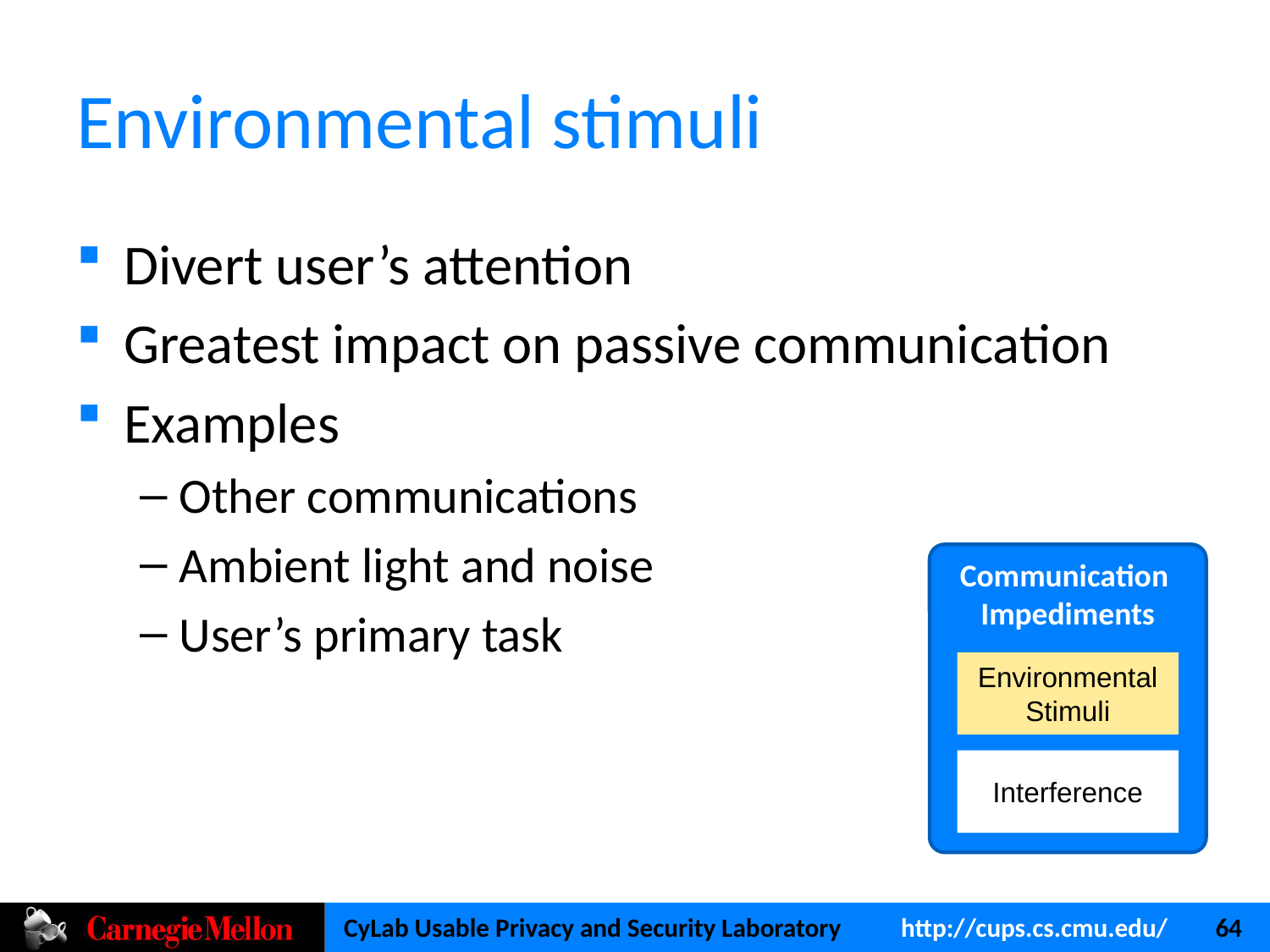

# Environmental stimuli
Divert user’s attention
Greatest impact on passive communication
Examples
Other communications
Ambient light and noise
User’s primary task
Communication
Impediments
Environmental
Stimuli
Interference